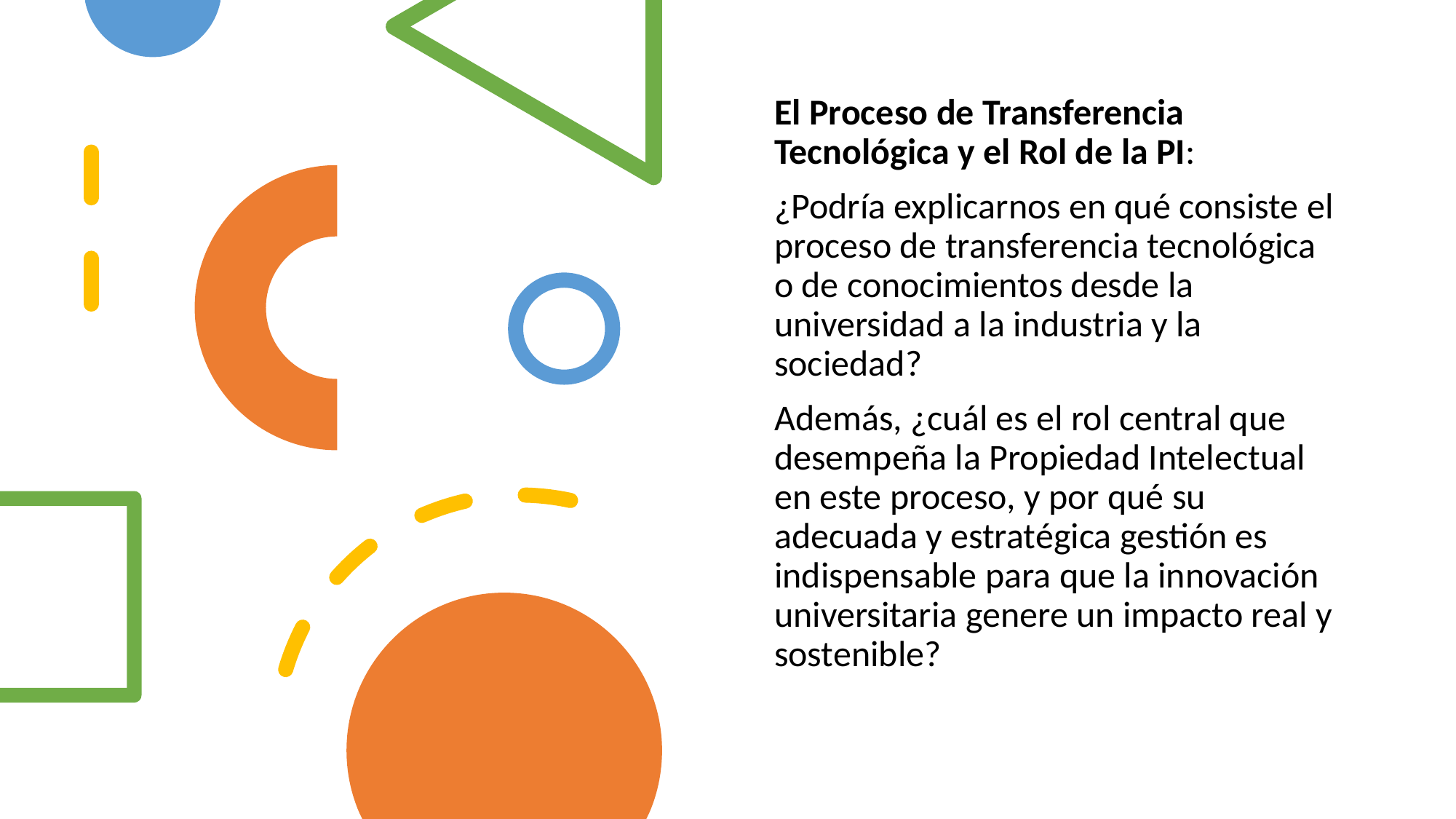

El Proceso de Transferencia Tecnológica y el Rol de la PI:
¿Podría explicarnos en qué consiste el proceso de transferencia tecnológica o de conocimientos desde la universidad a la industria y la sociedad?
Además, ¿cuál es el rol central que desempeña la Propiedad Intelectual en este proceso, y por qué su adecuada y estratégica gestión es indispensable para que la innovación universitaria genere un impacto real y sostenible?